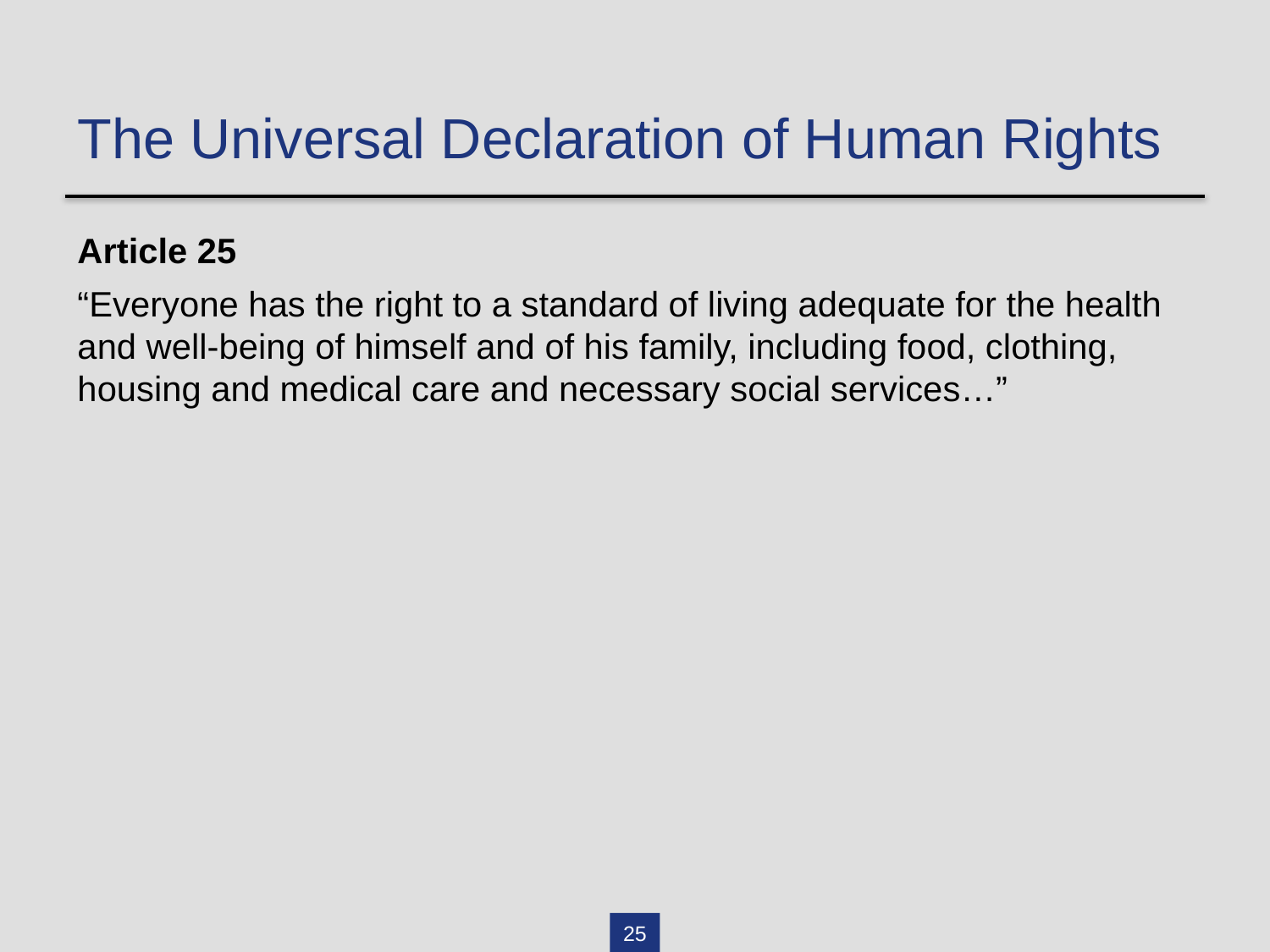

The Universal Declaration of Human Rights
Article 25
“Everyone has the right to a standard of living adequate for the health and well-being of himself and of his family, including food, clothing, housing and medical care and necessary social services…”
25